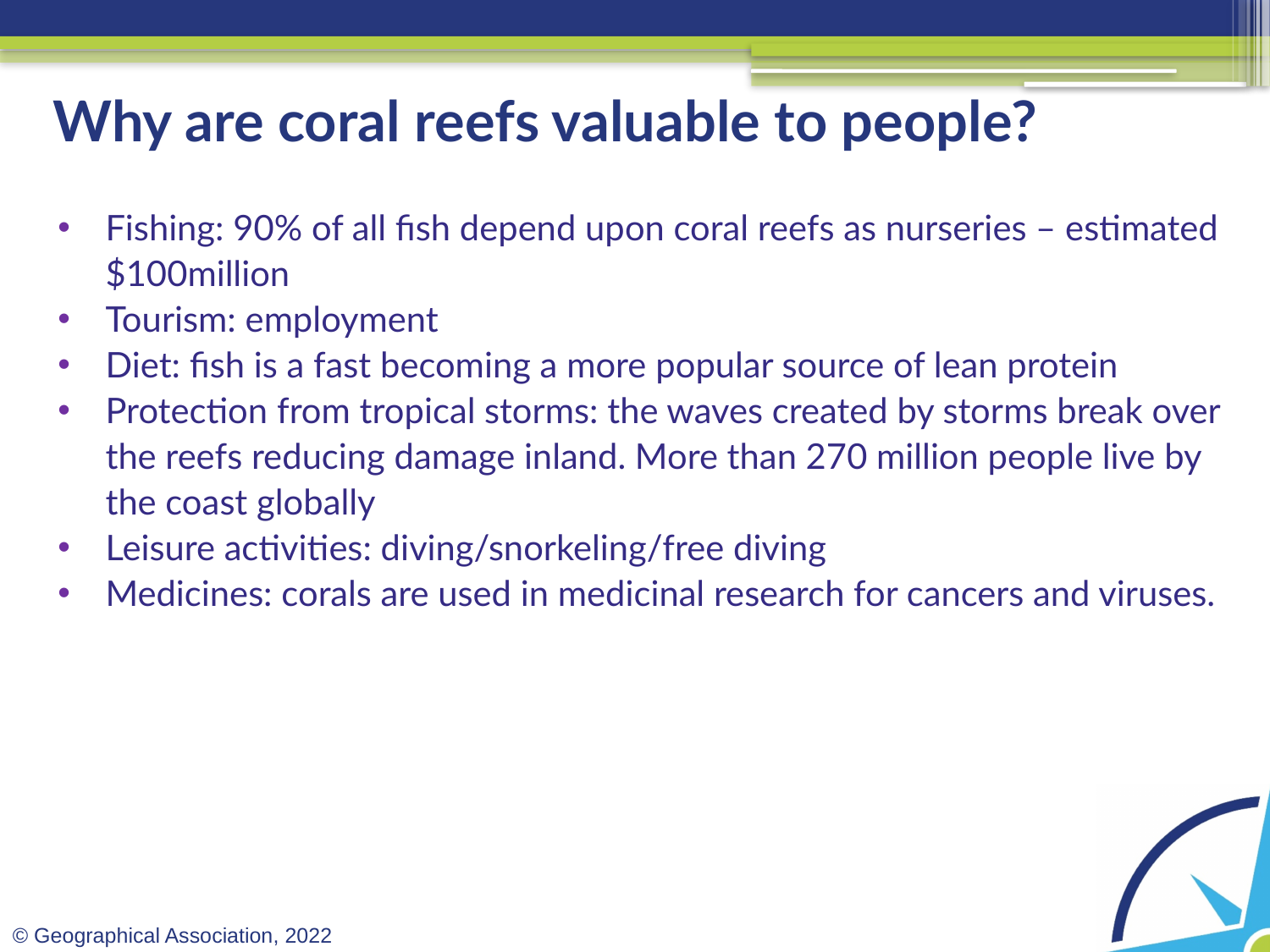

# Why are coral reefs valuable to people?
Fishing: 90% of all fish depend upon coral reefs as nurseries – estimated $100million
Tourism: employment
Diet: fish is a fast becoming a more popular source of lean protein
Protection from tropical storms: the waves created by storms break over the reefs reducing damage inland. More than 270 million people live by the coast globally
Leisure activities: diving/snorkeling/free diving
Medicines: corals are used in medicinal research for cancers and viruses.